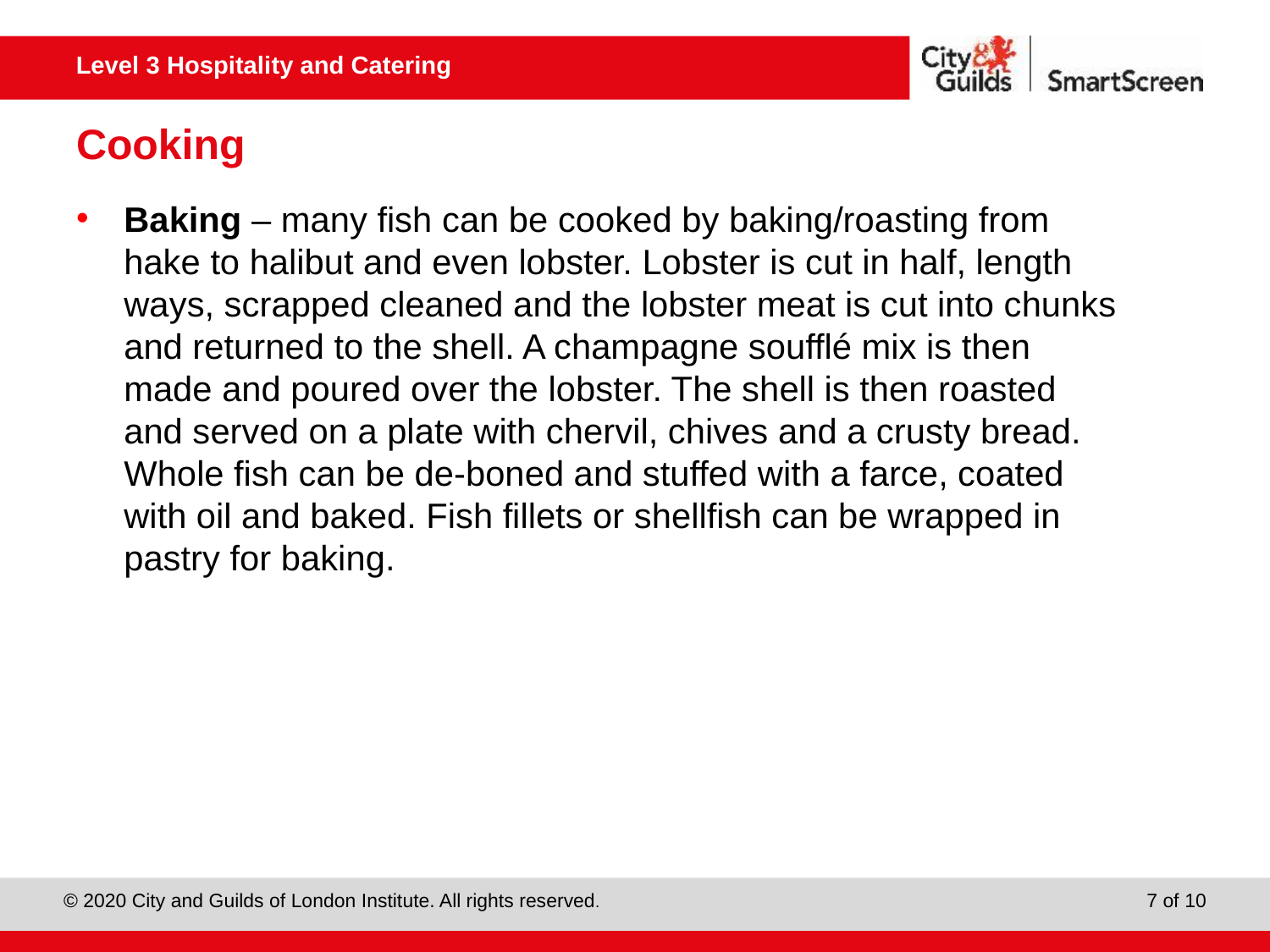

# Cooking
Baking – many fish can be cooked by baking/roasting from hake to halibut and even lobster. Lobster is cut in half, length ways, scrapped cleaned and the lobster meat is cut into chunks and returned to the shell. A champagne soufflé mix is then made and poured over the lobster. The shell is then roasted and served on a plate with chervil, chives and a crusty bread. Whole fish can be de-boned and stuffed with a farce, coated with oil and baked. Fish fillets or shellfish can be wrapped in pastry for baking.